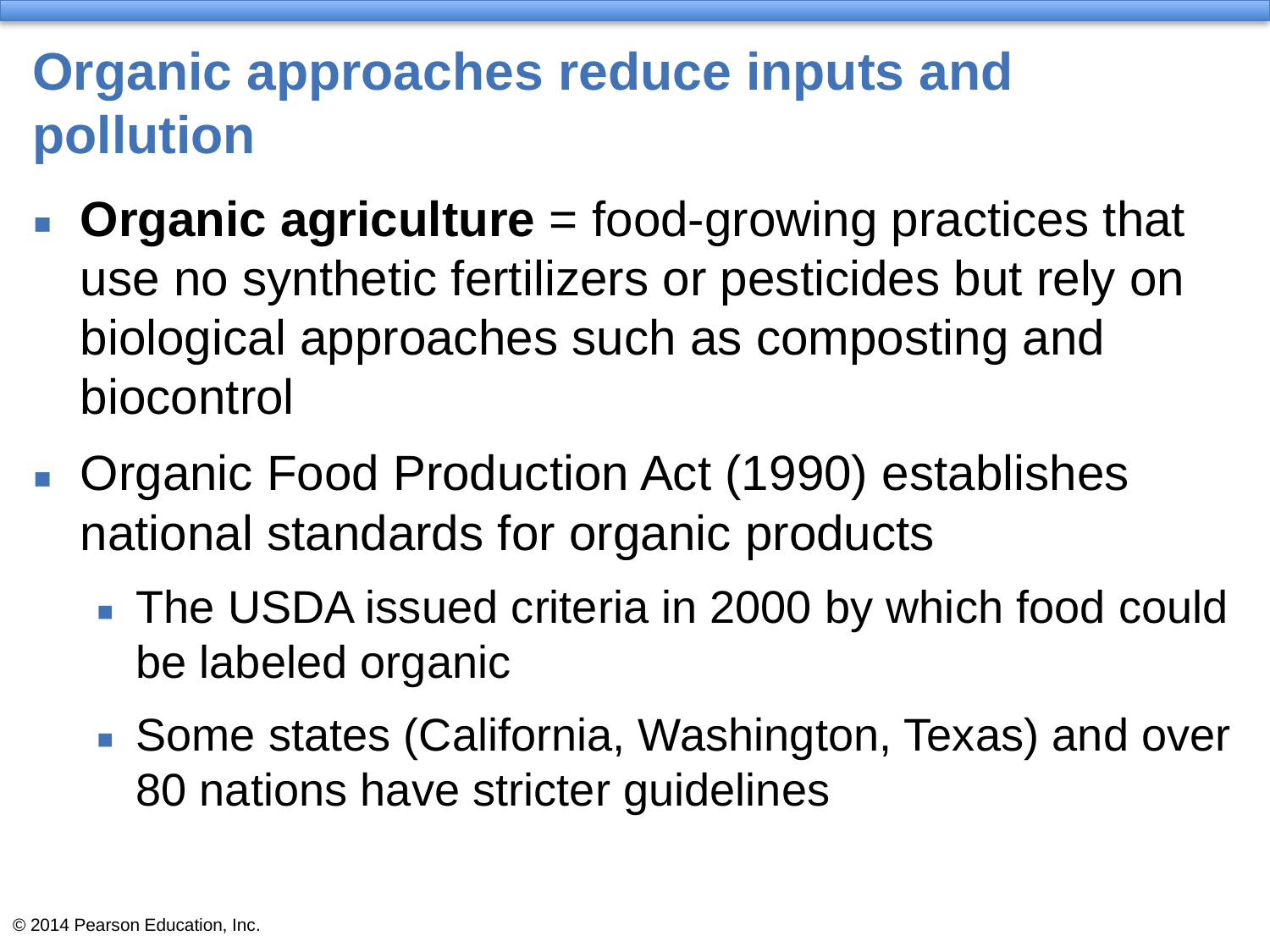

# Organic approaches reduce inputs and pollution
Organic agriculture = food-growing practices that use no synthetic fertilizers or pesticides but rely on biological approaches such as composting and biocontrol
Organic Food Production Act (1990) establishes national standards for organic products
The USDA issued criteria in 2000 by which food could be labeled organic
Some states (California, Washington, Texas) and over 80 nations have stricter guidelines